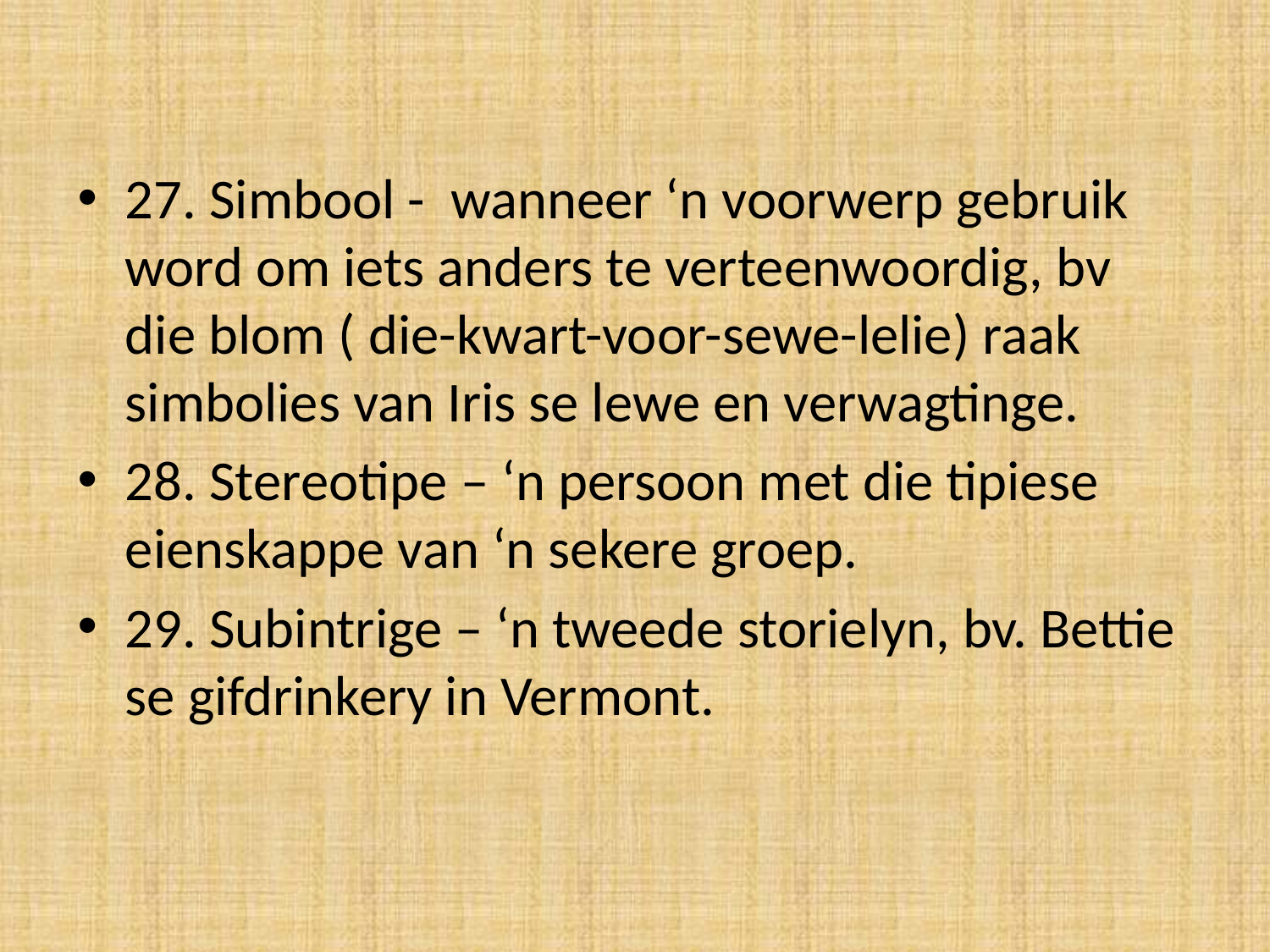

27. Simbool -  wanneer ‘n voorwerp gebruik word om iets anders te verteenwoordig, bv die blom ( die-kwart-voor-sewe-lelie) raak simbolies van Iris se lewe en verwagtinge.
28. Stereotipe – ‘n persoon met die tipiese eienskappe van ‘n sekere groep.
29. Subintrige – ‘n tweede storielyn, bv. Bettie se gifdrinkery in Vermont.